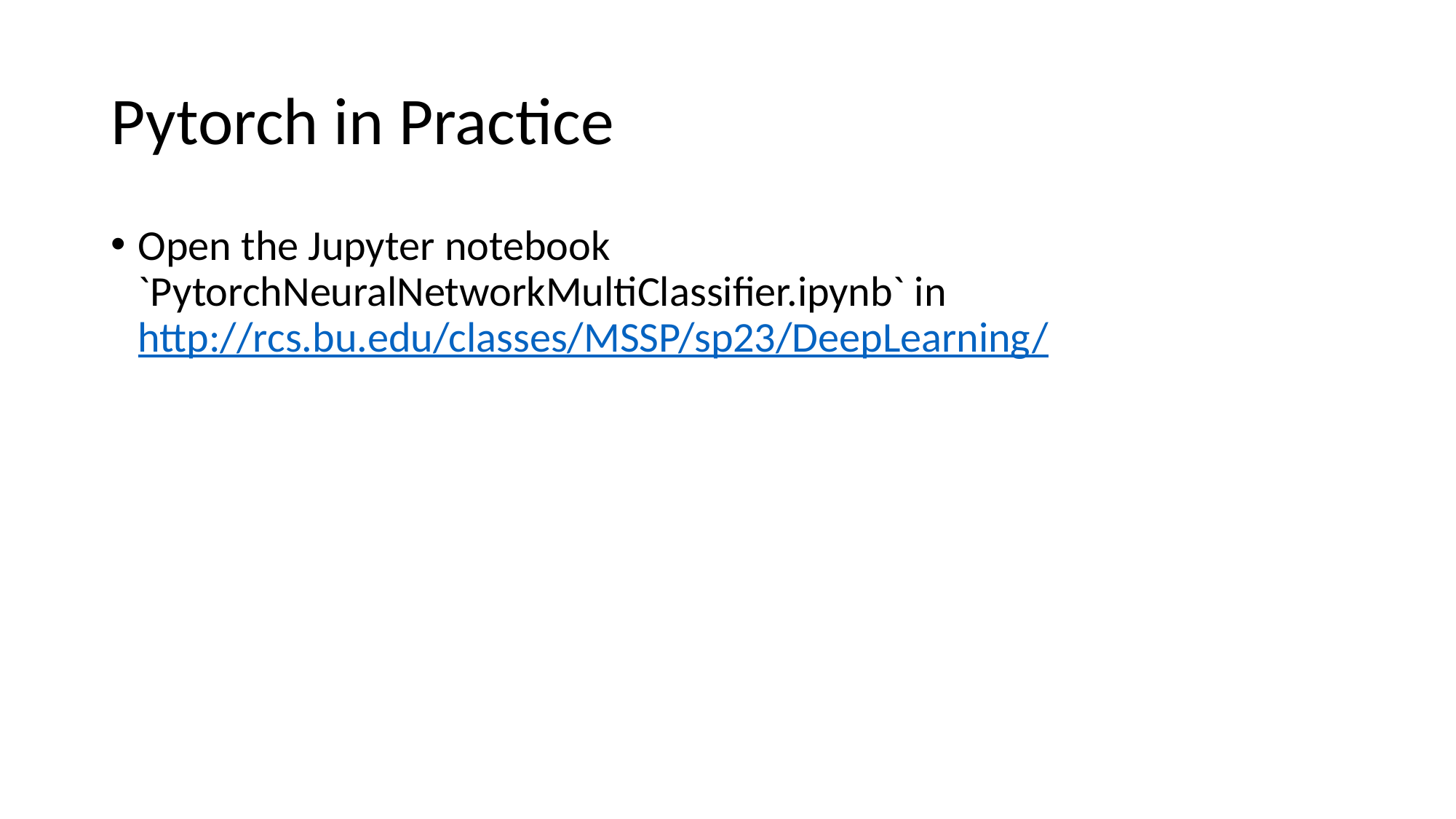

# Pytorch in Practice
Open the Jupyter notebook `PytorchNeuralNetworkMultiClassifier.ipynb` in http://rcs.bu.edu/classes/MSSP/sp23/DeepLearning/